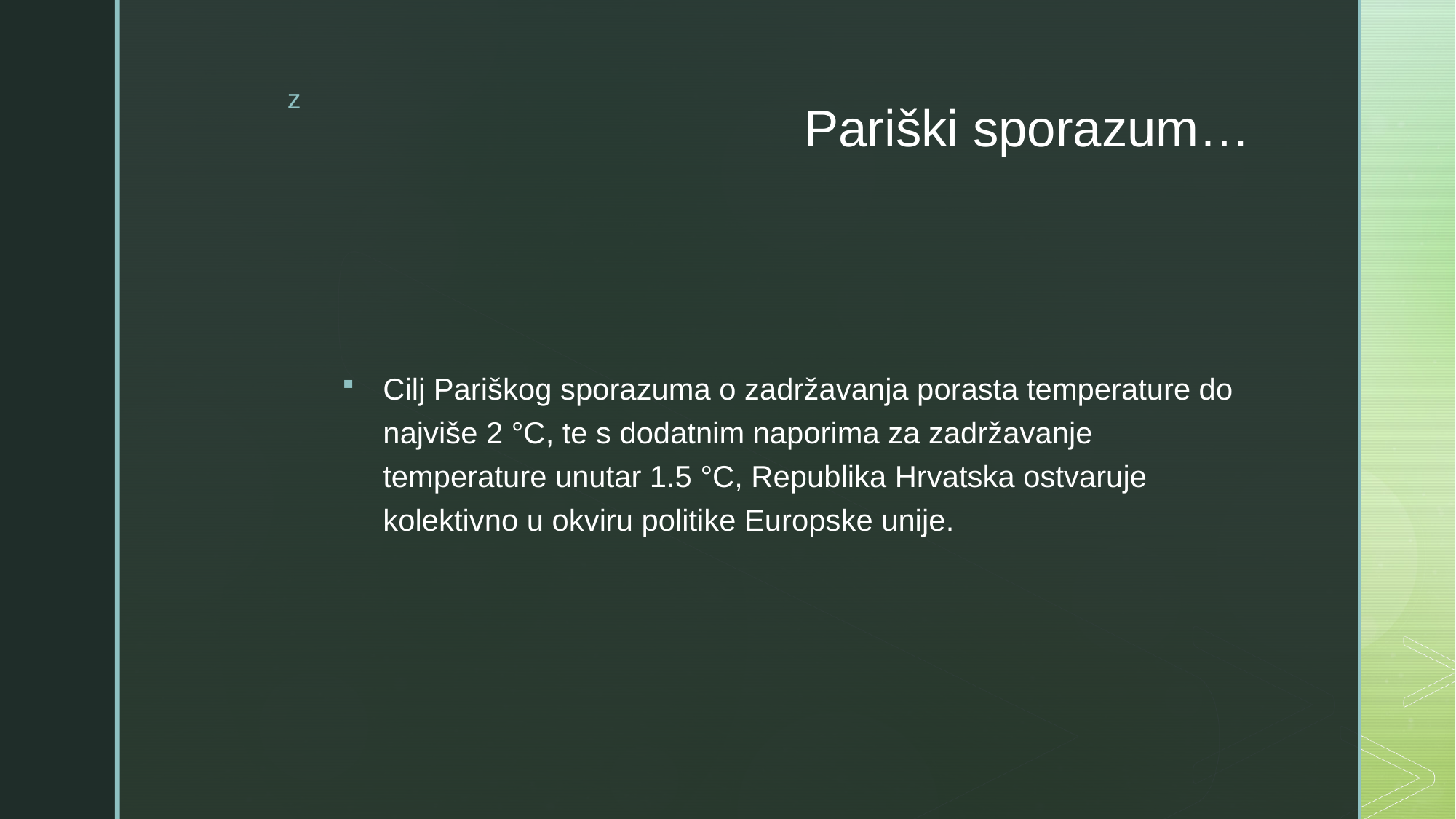

# Pariški sporazum…
Cilj Pariškog sporazuma o zadržavanja porasta temperature do najviše 2 °C, te s dodatnim naporima za zadržavanje temperature unutar 1.5 °C, Republika Hrvatska ostvaruje kolektivno u okviru politike Europske unije.